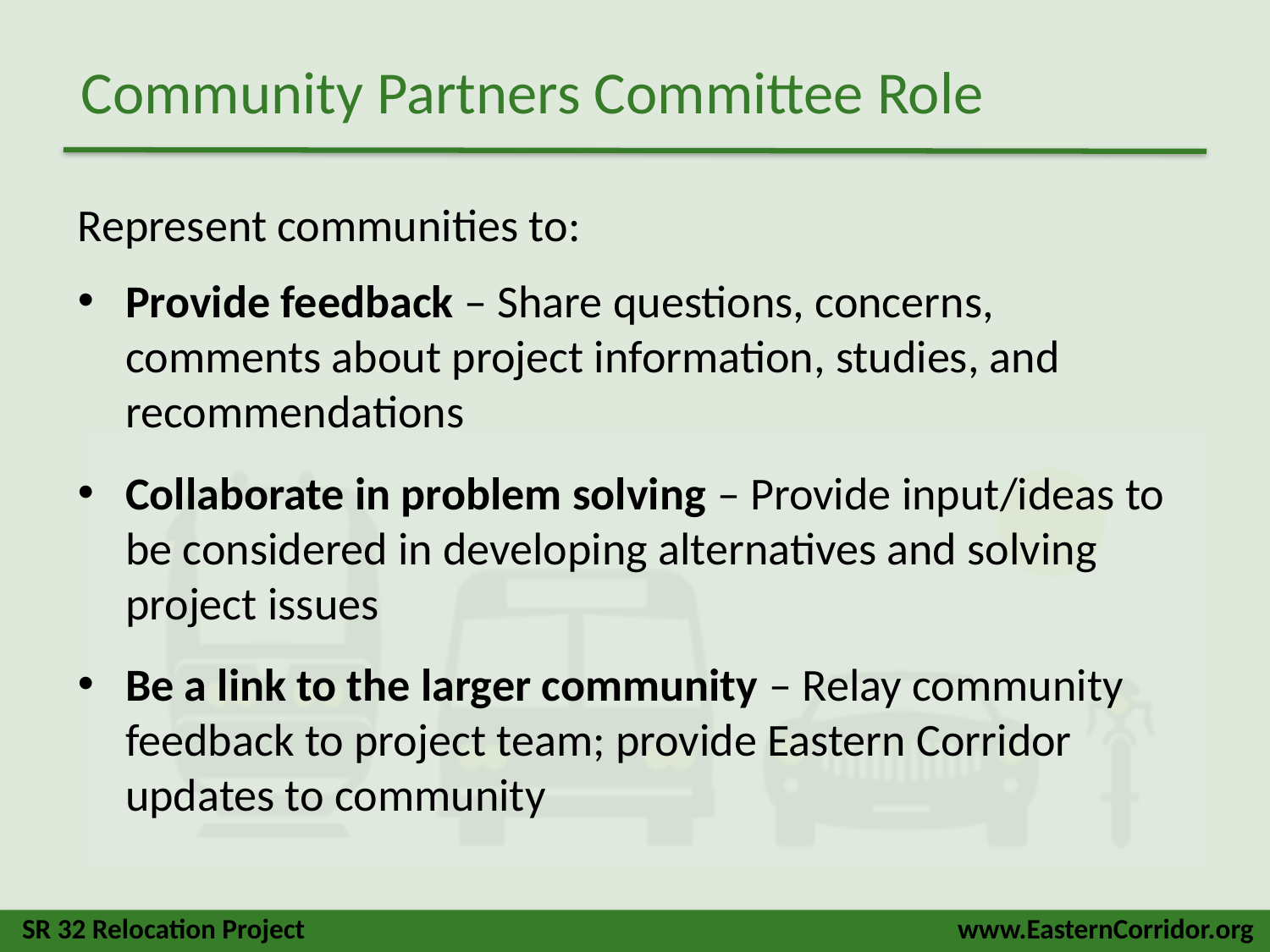

# Community Partners Committee Role
Represent communities to:
Provide feedback – Share questions, concerns, comments about project information, studies, and recommendations
Collaborate in problem solving – Provide input/ideas to be considered in developing alternatives and solving project issues
Be a link to the larger community – Relay community feedback to project team; provide Eastern Corridor updates to community